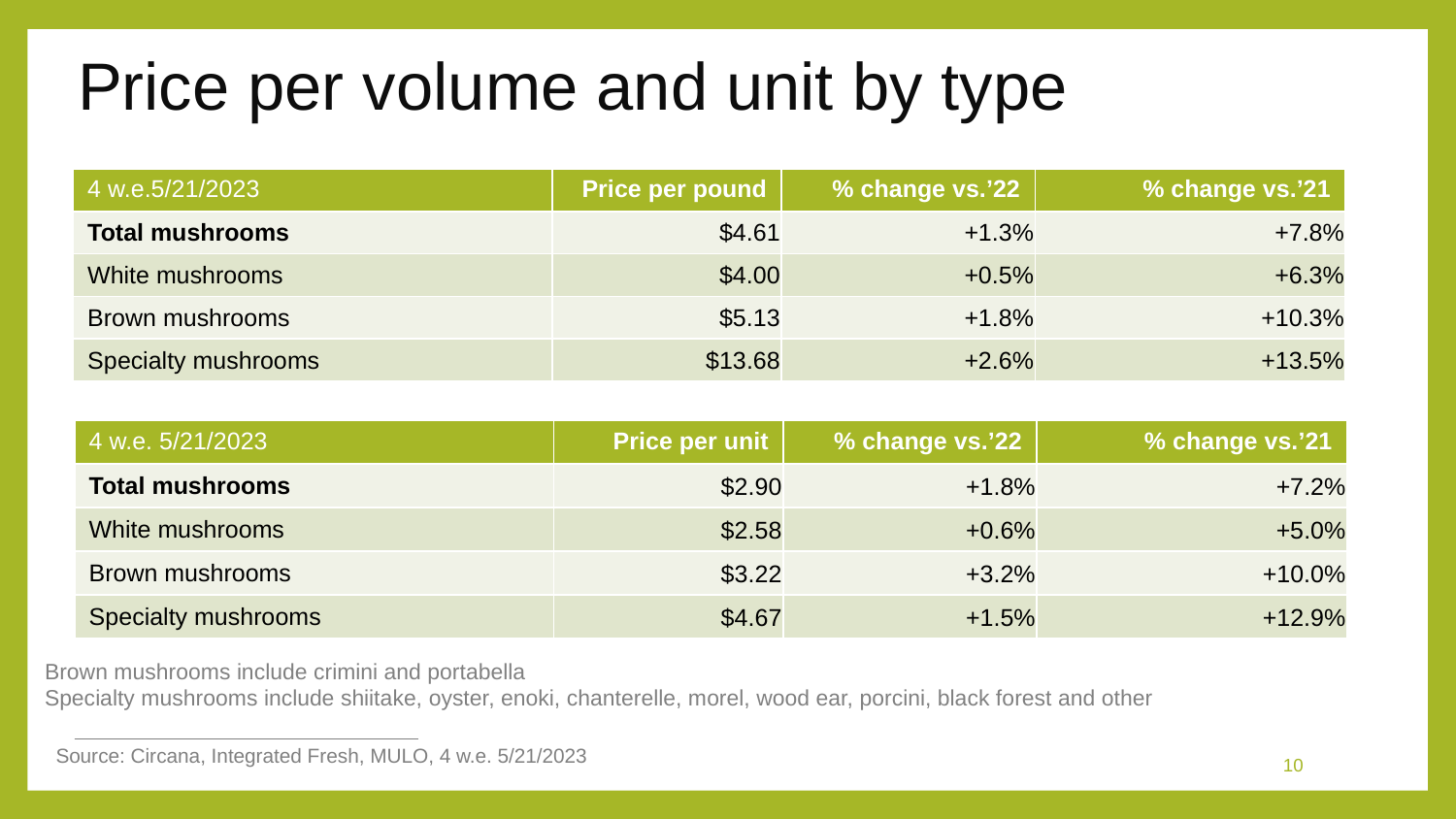

# Price per volume and unit by type
| 4 w.e.5/21/2023 | Price per pound | % change vs.’22 | % change vs.’21 |
| --- | --- | --- | --- |
| Total mushrooms | $4.61 | +1.3% | +7.8% |
| White mushrooms | $4.00 | +0.5% | +6.3% |
| Brown mushrooms | $5.13 | +1.8% | +10.3% |
| Specialty mushrooms | $13.68 | +2.6% | +13.5% |

| 4 w.e. 5/21/2023 | Price per unit | % change vs.’22 | % change vs.’21 |
| --- | --- | --- | --- |
| Total mushrooms | $2.90 | +1.8% | +7.2% |
| White mushrooms | $2.58 | +0.6% | +5.0% |
| Brown mushrooms | $3.22 | +3.2% | +10.0% |
| Specialty mushrooms | $4.67 | +1.5% | +12.9% |
Brown mushrooms include crimini and portabella
Specialty mushrooms include shiitake, oyster, enoki, chanterelle, morel, wood ear, porcini, black forest and other
Source: Circana, Integrated Fresh, MULO, 4 w.e. 5/21/2023
10